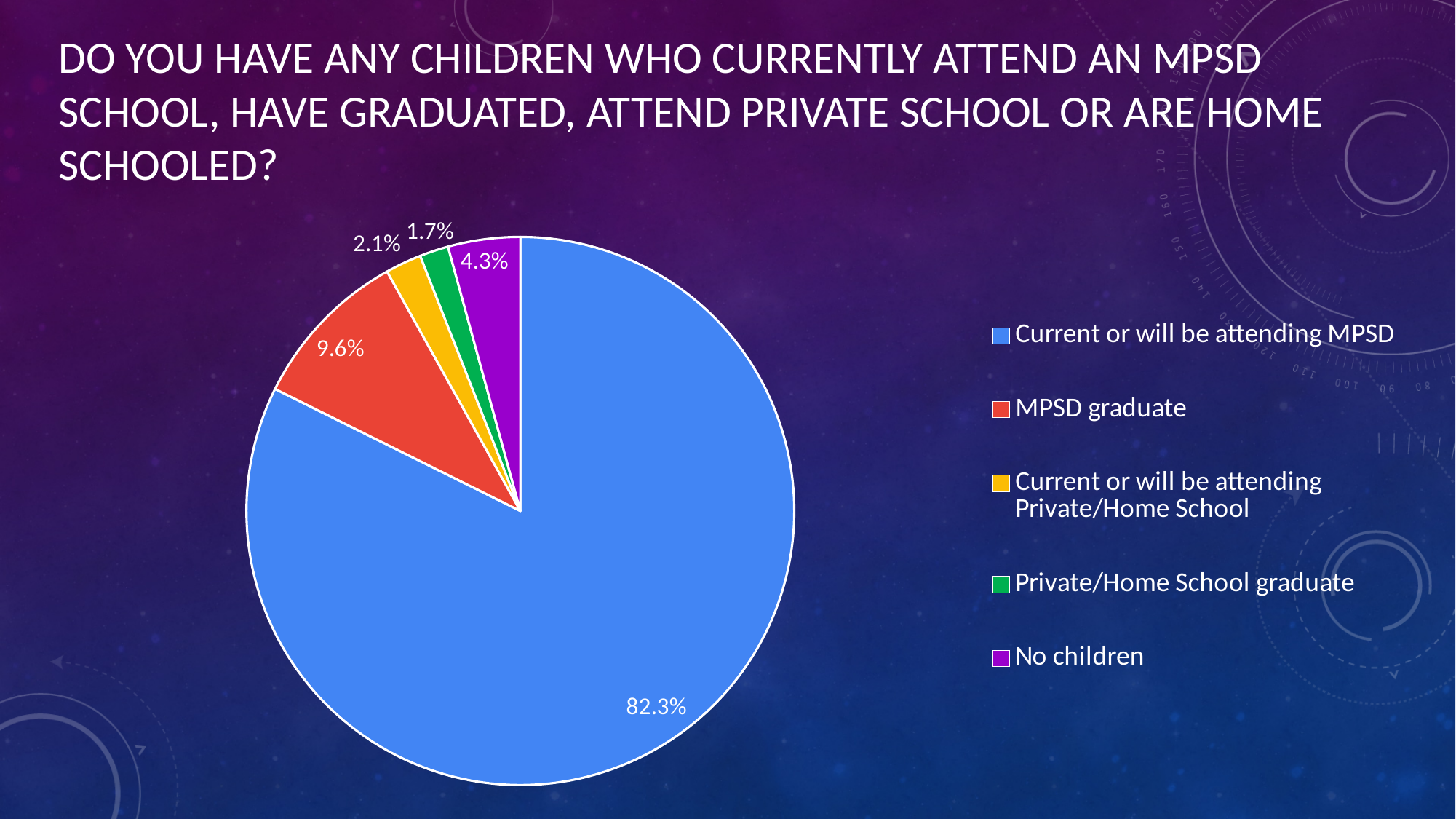

# Do you have any children who currently attend an mpsd school, have graduated, attend private school or are home schooled?

### Chart

| Category | Do you have any children who currently attend an MPSD school, have graduated, attend private school or are home schooled? |
|---|---|
| Current or will be attending MPSD | 387.0 |
| MPSD graduate | 45.0 |
| Current or will be attending Private/Home School | 10.0 |
| Private/Home School graduate | 8.0 |
| No children | 20.0 |
3.4%
1.1%